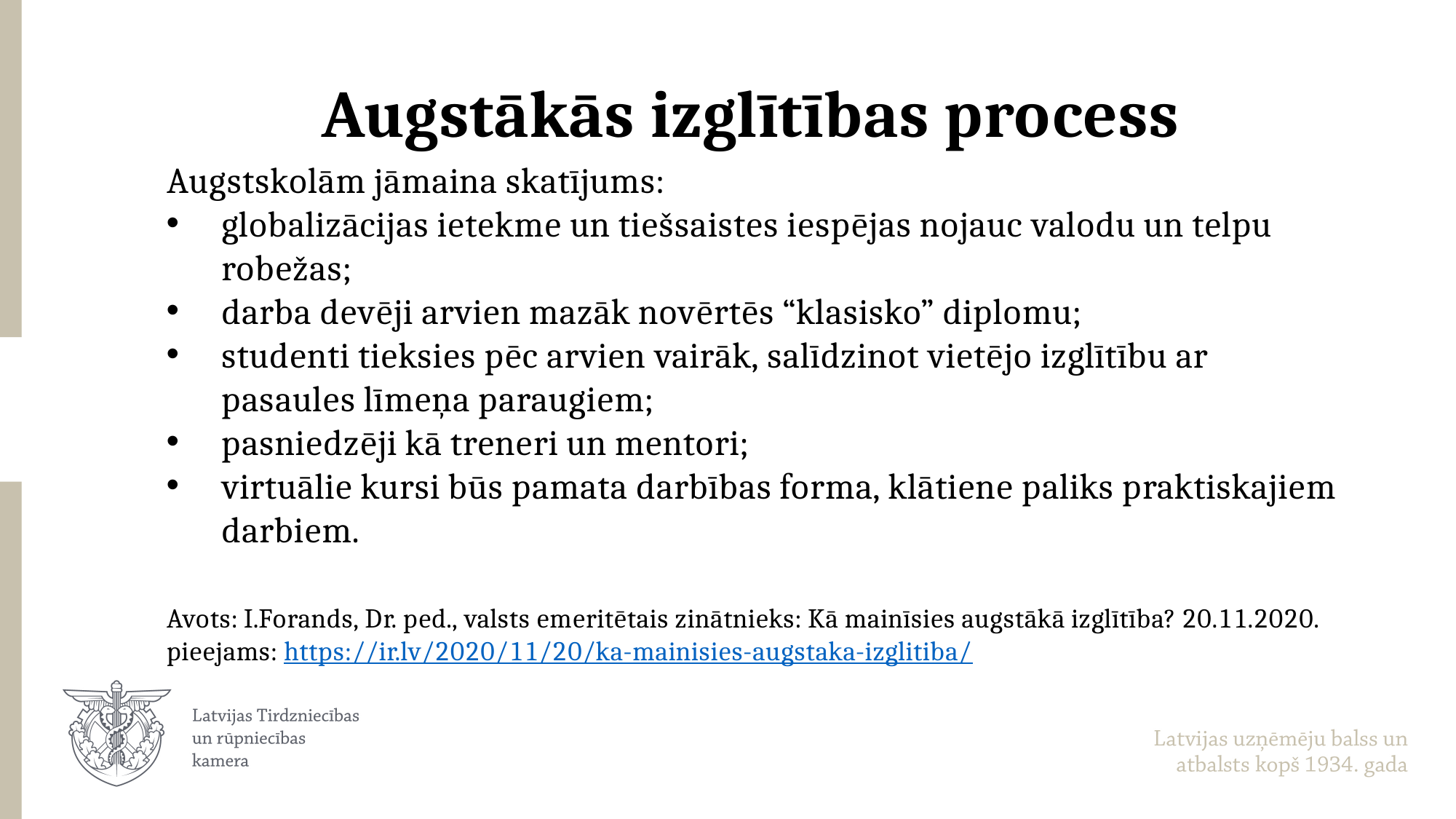

# Augstākās izglītības process
Augstskolām jāmaina skatījums:
globalizācijas ietekme un tiešsaistes iespējas nojauc valodu un telpu robežas;
darba devēji arvien mazāk novērtēs “klasisko” diplomu;
studenti tieksies pēc arvien vairāk, salīdzinot vietējo izglītību ar pasaules līmeņa paraugiem;
pasniedzēji kā treneri un mentori;
virtuālie kursi būs pamata darbības forma, klātiene paliks praktiskajiem darbiem.

Avots: I.Forands, Dr. ped., valsts emeritētais zinātnieks: Kā mainīsies augstākā izglītība? 20.11.2020. pieejams: https://ir.lv/2020/11/20/ka-mainisies-augstaka-izglitiba/